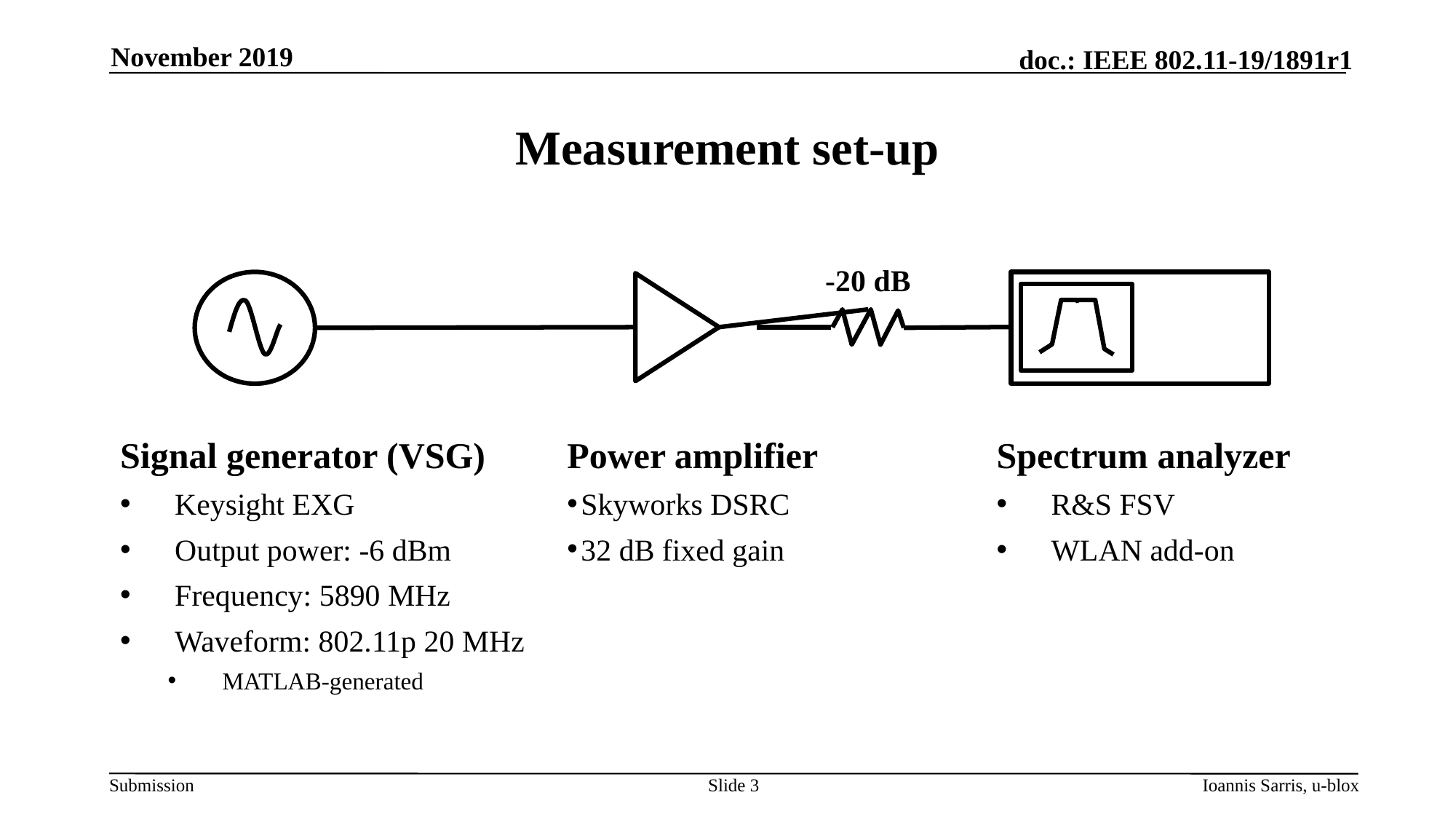

November 2019
# Measurement set-up
-20 dB

Signal generator (VSG)
Keysight EXG
Output power: -6 dBm
Frequency: 5890 MHz
Waveform: 802.11p 20 MHz
MATLAB-generated
Spectrum analyzer
R&S FSV
WLAN add-on

Power amplifier
Skyworks DSRC
32 dB fixed gain
Slide 3
Ioannis Sarris, u-blox